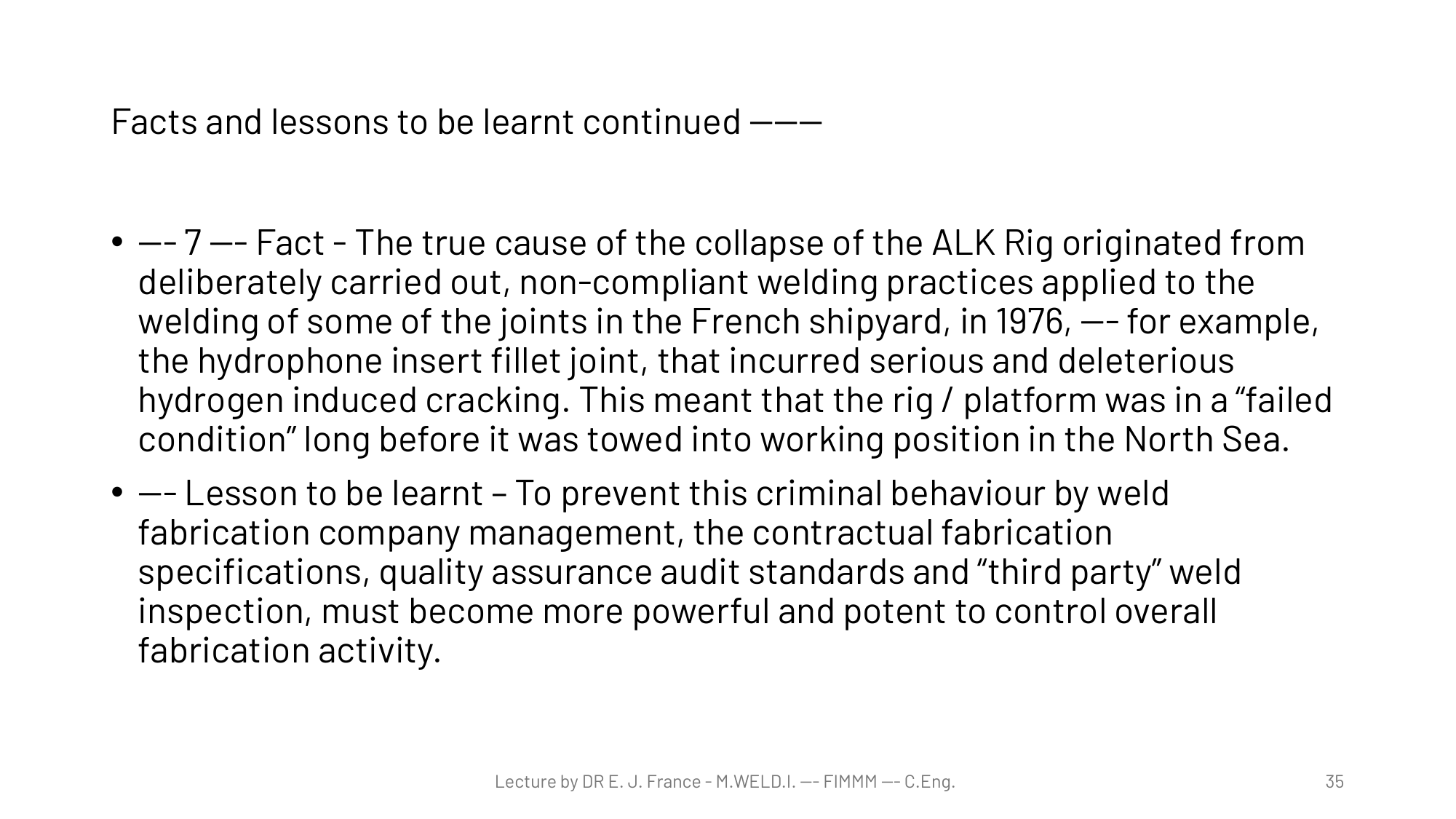

# Facts and lessons to be learnt continued ------
--- 7 --- Fact - The true cause of the collapse of the ALK Rig originated from deliberately carried out, non-compliant welding practices applied to the welding of some of the joints in the French shipyard, in 1976, --- for example, the hydrophone insert fillet joint, that incurred serious and deleterious hydrogen induced cracking. This meant that the rig / platform was in a “failed condition” long before it was towed into working position in the North Sea.
--- Lesson to be learnt – To prevent this criminal behaviour by weld fabrication company management, the contractual fabrication specifications, quality assurance audit standards and “third party” weld inspection, must become more powerful and potent to control overall fabrication activity.
Lecture by DR E. J. France - M.WELD.I. --- FIMMM --- C.Eng.
35